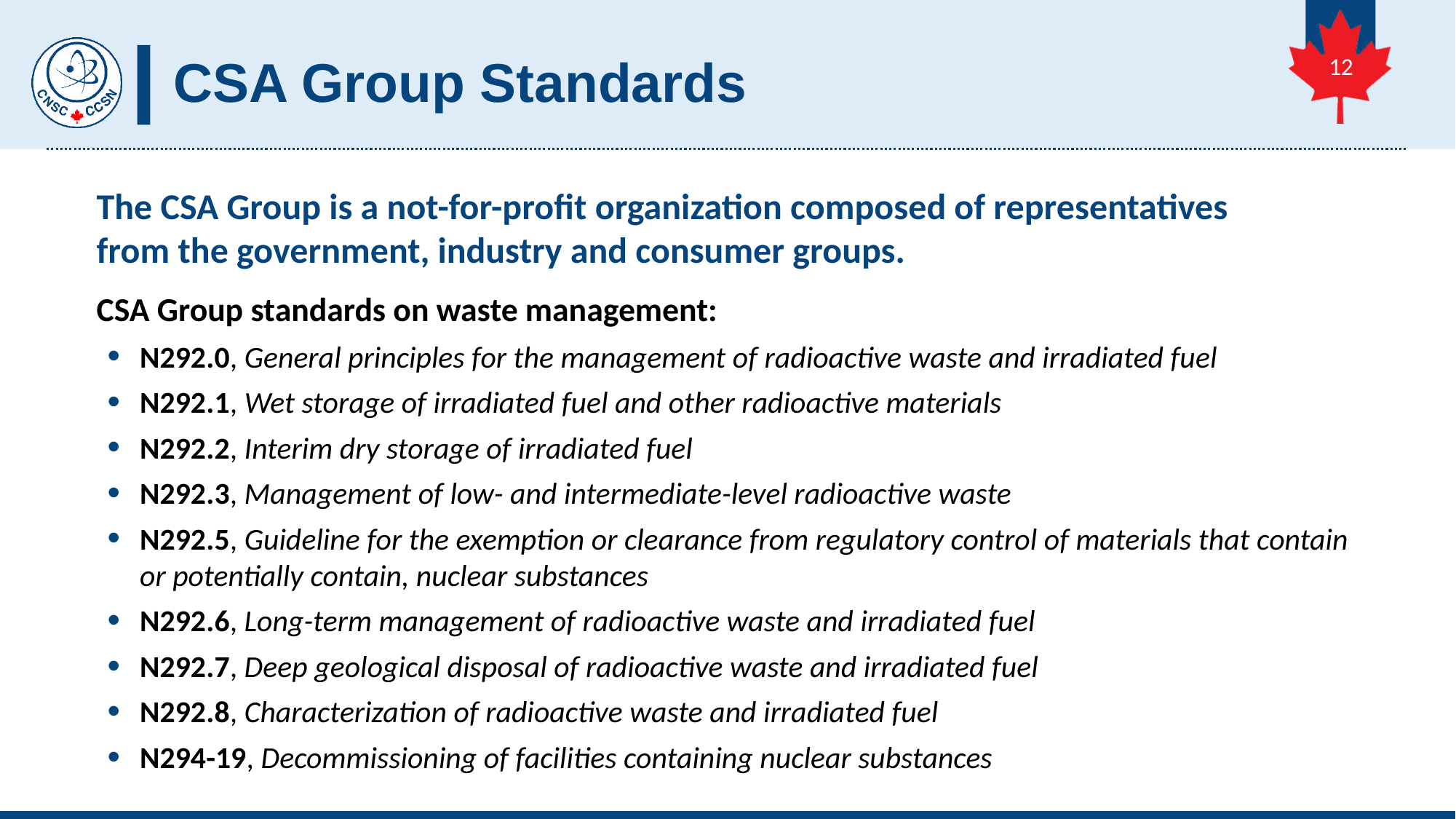

# CSA Group Standards
12
The CSA Group is a not-for-profit organization composed of representatives
from the government, industry and consumer groups.
CSA Group standards on waste management:
N292.0, General principles for the management of radioactive waste and irradiated fuel
N292.1, Wet storage of irradiated fuel and other radioactive materials
N292.2, Interim dry storage of irradiated fuel
N292.3, Management of low- and intermediate-level radioactive waste
N292.5, Guideline for the exemption or clearance from regulatory control of materials that contain
or potentially contain, nuclear substances
N292.6, Long-term management of radioactive waste and irradiated fuel
N292.7, Deep geological disposal of radioactive waste and irradiated fuel
N292.8, Characterization of radioactive waste and irradiated fuel
N294-19, Decommissioning of facilities containing nuclear substances